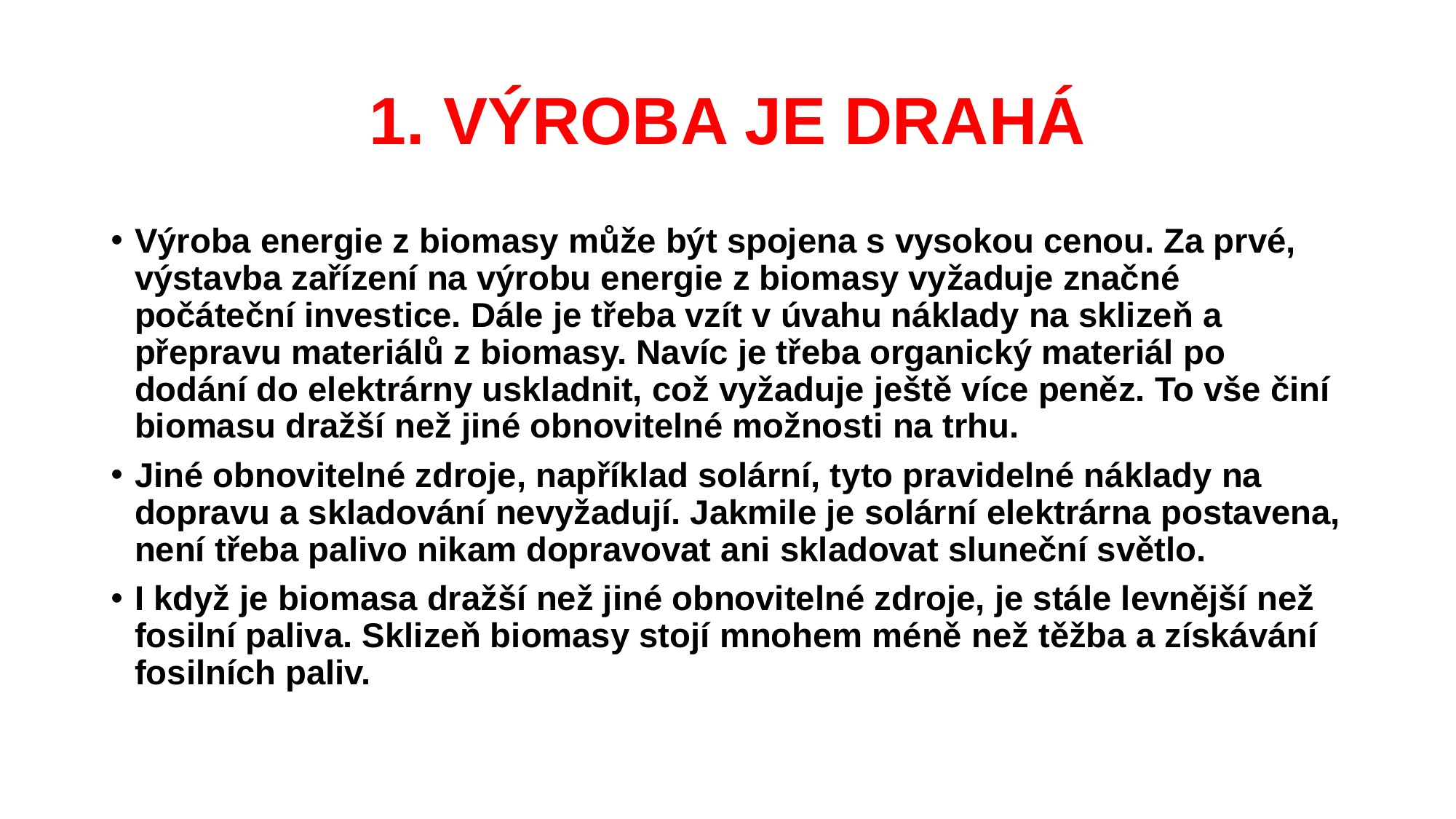

# 1. VÝROBA JE DRAHÁ
Výroba energie z biomasy může být spojena s vysokou cenou. Za prvé, výstavba zařízení na výrobu energie z biomasy vyžaduje značné počáteční investice. Dále je třeba vzít v úvahu náklady na sklizeň a přepravu materiálů z biomasy. Navíc je třeba organický materiál po dodání do elektrárny uskladnit, což vyžaduje ještě více peněz. To vše činí biomasu dražší než jiné obnovitelné možnosti na trhu.
Jiné obnovitelné zdroje, například solární, tyto pravidelné náklady na dopravu a skladování nevyžadují. Jakmile je solární elektrárna postavena, není třeba palivo nikam dopravovat ani skladovat sluneční světlo.
I když je biomasa dražší než jiné obnovitelné zdroje, je stále levnější než fosilní paliva. Sklizeň biomasy stojí mnohem méně než těžba a získávání fosilních paliv.